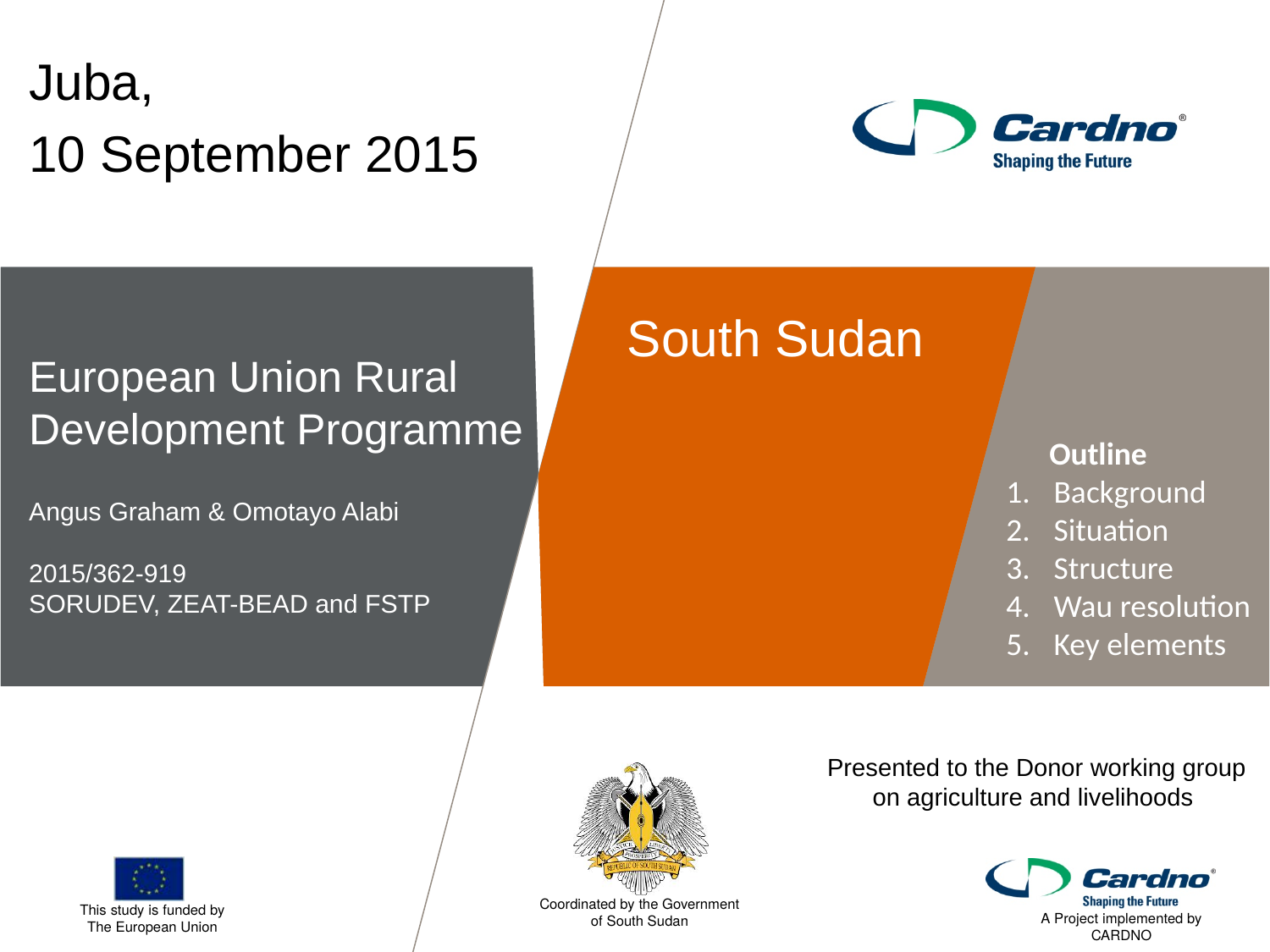

Juba,
10 September 2015

# European Union Rural Development Programme Angus Graham & Omotayo Alabi 2015/362-919 SORUDEV, ZEAT-BEAD and FSTP
    South Sudan

      Outline
Background
Situation
Structure
Wau resolution
Key elements
Presented to the Donor working group on agriculture and livelihoods